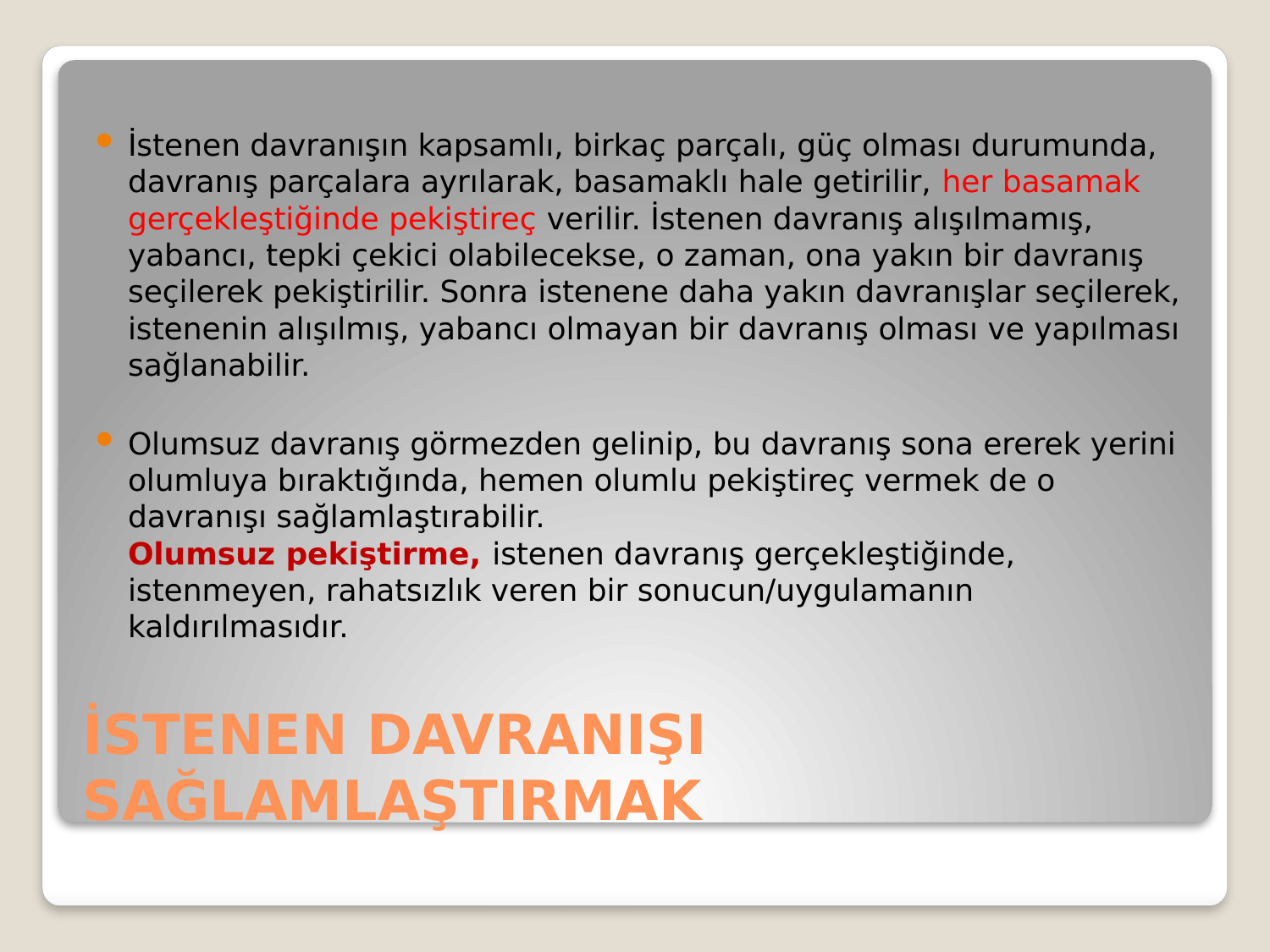

İstenen davranışın kapsamlı, birkaç parçalı, güç olması durumunda, davranış parçalara ayrılarak, basamaklı hale getirilir, her basamak gerçekleştiğinde pekiştireç verilir. İstenen davranış alışılmamış, yabancı, tepki çekici olabilecekse, o zaman, ona yakın bir davranış seçilerek pekiştirilir. Sonra istenene daha yakın davranışlar seçilerek, istenenin alışılmış, yabancı olmayan bir davranış olması ve yapılması sağlanabilir.

Olumsuz davranış görmezden gelinip, bu davranış sona ererek yerini olumluya bıraktığında, hemen olumlu pekiştireç vermek de o davranışı sağlamlaştırabilir.
Olumsuz pekiştirme, istenen davranış gerçekleştiğinde, istenmeyen, rahatsızlık veren bir sonucun/uygulamanın kaldırılmasıdır.

# İSTENEN DAVRANIŞI SAĞLAMLAŞTIRMAK